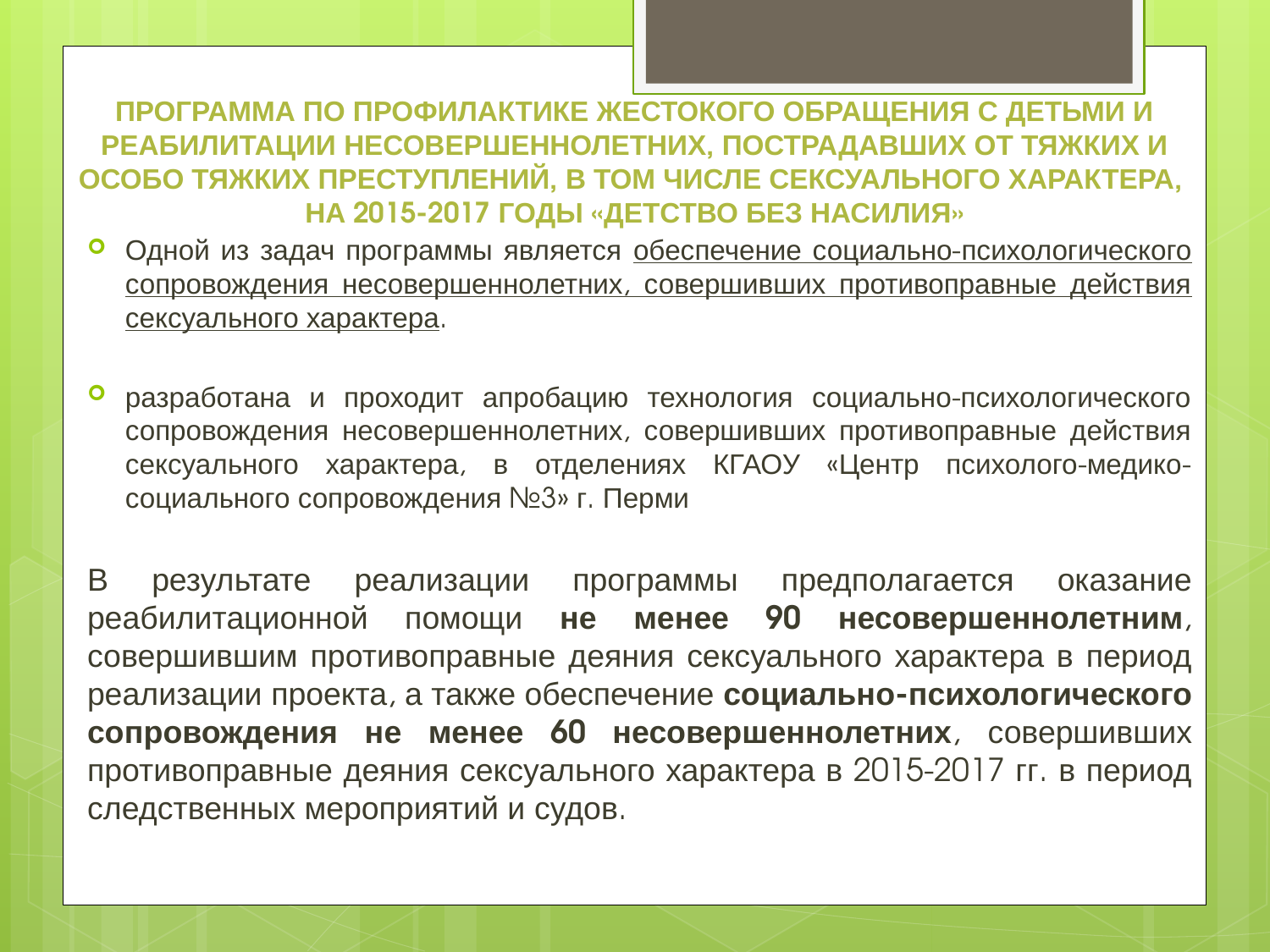

# Программа по профилактике жестокого обращения с детьми и реабилитации несовершеннолетних, пострадавших от тяжких и особо тяжких преступлений, в том числе сексуального характера, на 2015-2017 годы «Детство без насилия»
Одной из задач программы является обеспечение социально-психологического сопровождения несовершеннолетних, совершивших противоправные действия сексуального характера.

разработана и проходит апробацию технология социально-психологического сопровождения несовершеннолетних, совершивших противоправные действия сексуального характера, в отделениях КГАОУ «Центр психолого-медико-социального сопровождения №3» г. Перми

В результате реализации программы предполагается оказание реабилитационной помощи не менее 90 несовершеннолетним, совершившим противоправные деяния сексуального характера в период реализации проекта, а также обеспечение социально-психологического сопровождения не менее 60 несовершеннолетних, совершивших противоправные деяния сексуального характера в 2015-2017 гг. в период следственных мероприятий и судов.